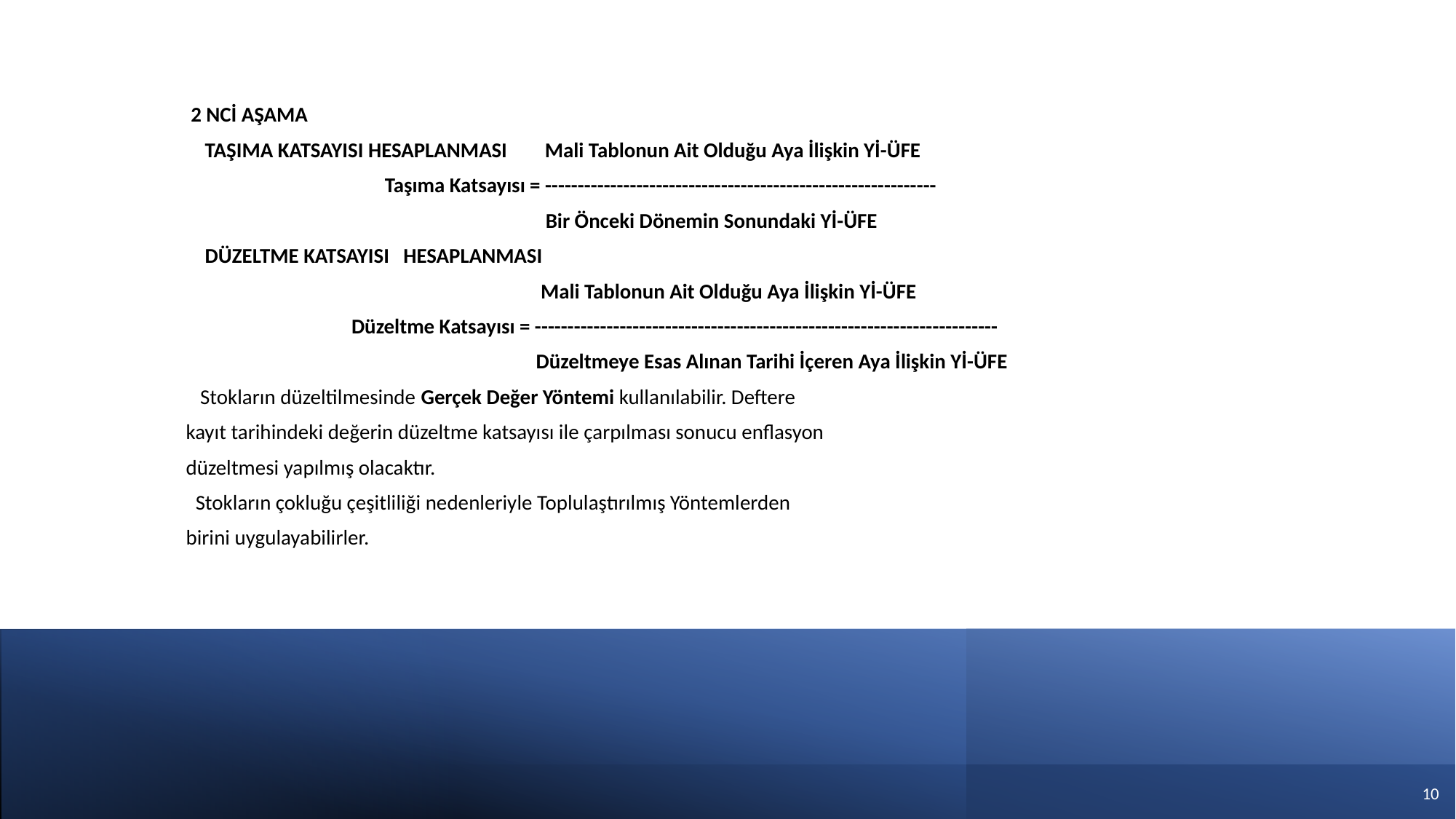

2 NCİ AŞAMA
      TAŞIMA KATSAYISI HESAPLANMASI        Mali Tablonun Ait Olduğu Aya İlişkin Yİ-ÜFE
                                            Taşıma Katsayısı = ------------------------------------------------------------
                                                                              Bir Önceki Dönemin Sonundaki Yİ-ÜFE
      DÜZELTME KATSAYISI   HESAPLANMASI
                                                                             Mali Tablonun Ait Olduğu Aya İlişkin Yİ-ÜFE
                                     Düzeltme Katsayısı = -----------------------------------------------------------------------
                                                                            Düzeltmeye Esas Alınan Tarihi İçeren Aya İlişkin Yİ-ÜFE
     Stokların düzeltilmesinde Gerçek Değer Yöntemi kullanılabilir. Deftere
  kayıt tarihindeki değerin düzeltme katsayısı ile çarpılması sonucu enflasyon
  düzeltmesi yapılmış olacaktır.
    Stokların çokluğu çeşitliliği nedenleriyle Toplulaştırılmış Yöntemlerden
  birini uygulayabilirler.

10